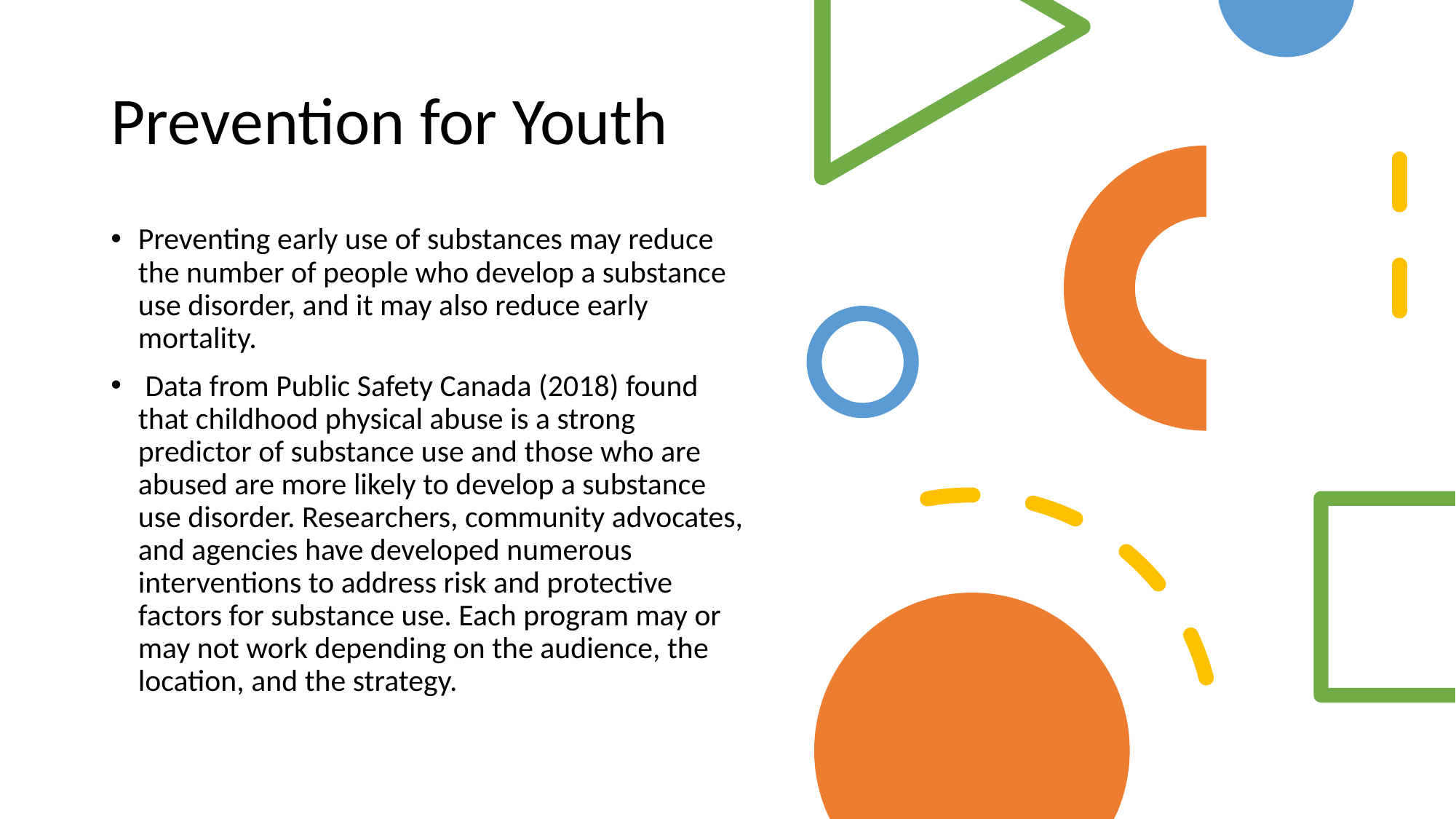

# Prevention for Youth

Preventing early use of substances may reduce the number of people who develop a substance use disorder, and it may also reduce early mortality.
 Data from Public Safety Canada (2018) found that childhood physical abuse is a strong predictor of substance use and those who are abused are more likely to develop a substance use disorder. Researchers, community advocates, and agencies have developed numerous interventions to address risk and protective factors for substance use. Each program may or may not work depending on the audience, the location, and the strategy.